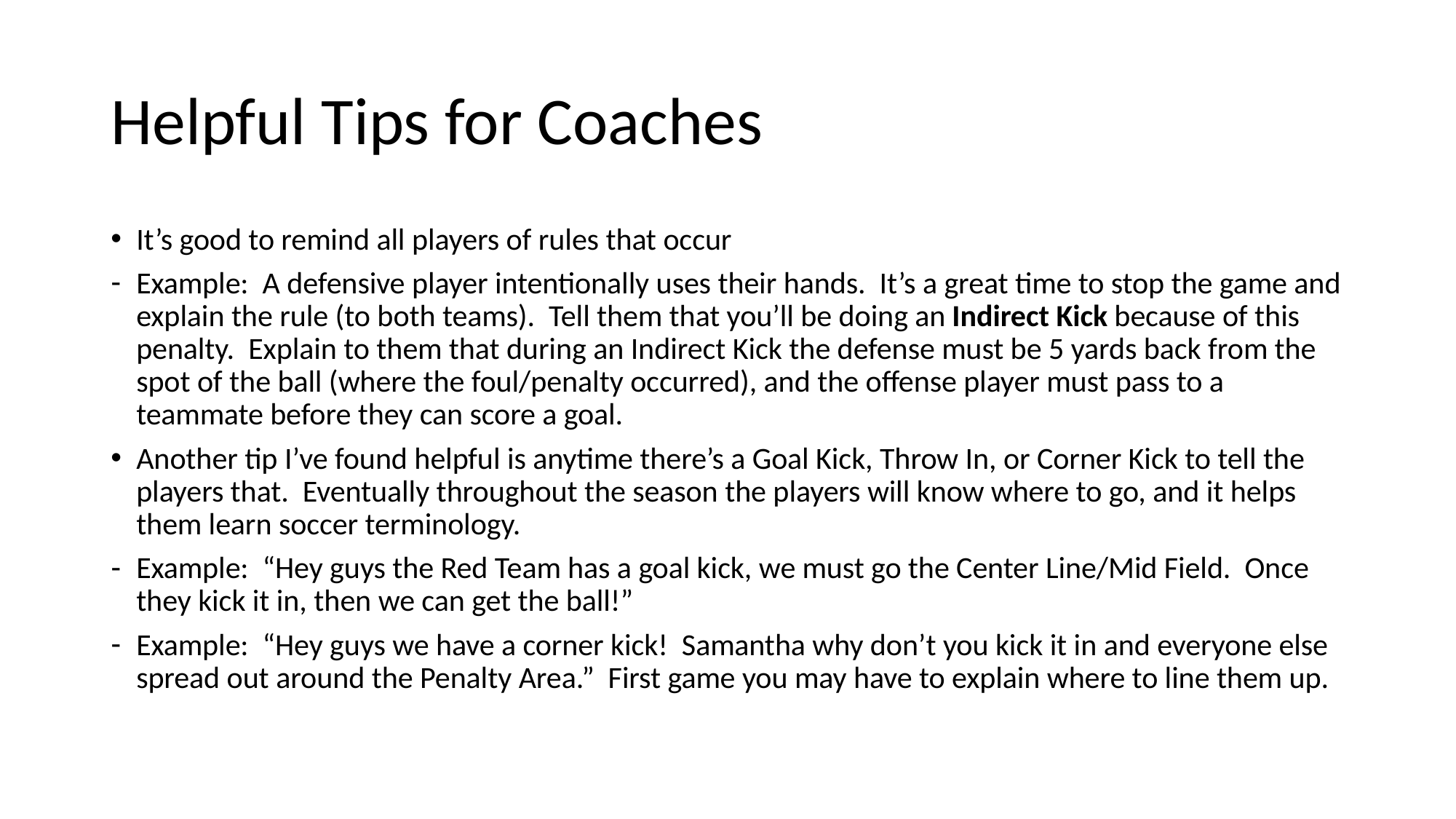

# Helpful Tips for Coaches
It’s good to remind all players of rules that occur
Example:  A defensive player intentionally uses their hands.  It’s a great time to stop the game and explain the rule (to both teams).  Tell them that you’ll be doing an Indirect Kick because of this penalty.  Explain to them that during an Indirect Kick the defense must be 5 yards back from the spot of the ball (where the foul/penalty occurred), and the offense player must pass to a teammate before they can score a goal.
Another tip I’ve found helpful is anytime there’s a Goal Kick, Throw In, or Corner Kick to tell the players that.  Eventually throughout the season the players will know where to go, and it helps them learn soccer terminology.
Example:  “Hey guys the Red Team has a goal kick, we must go the Center Line/Mid Field.  Once they kick it in, then we can get the ball!”
Example:  “Hey guys we have a corner kick!  Samantha why don’t you kick it in and everyone else spread out around the Penalty Area.”  First game you may have to explain where to line them up.